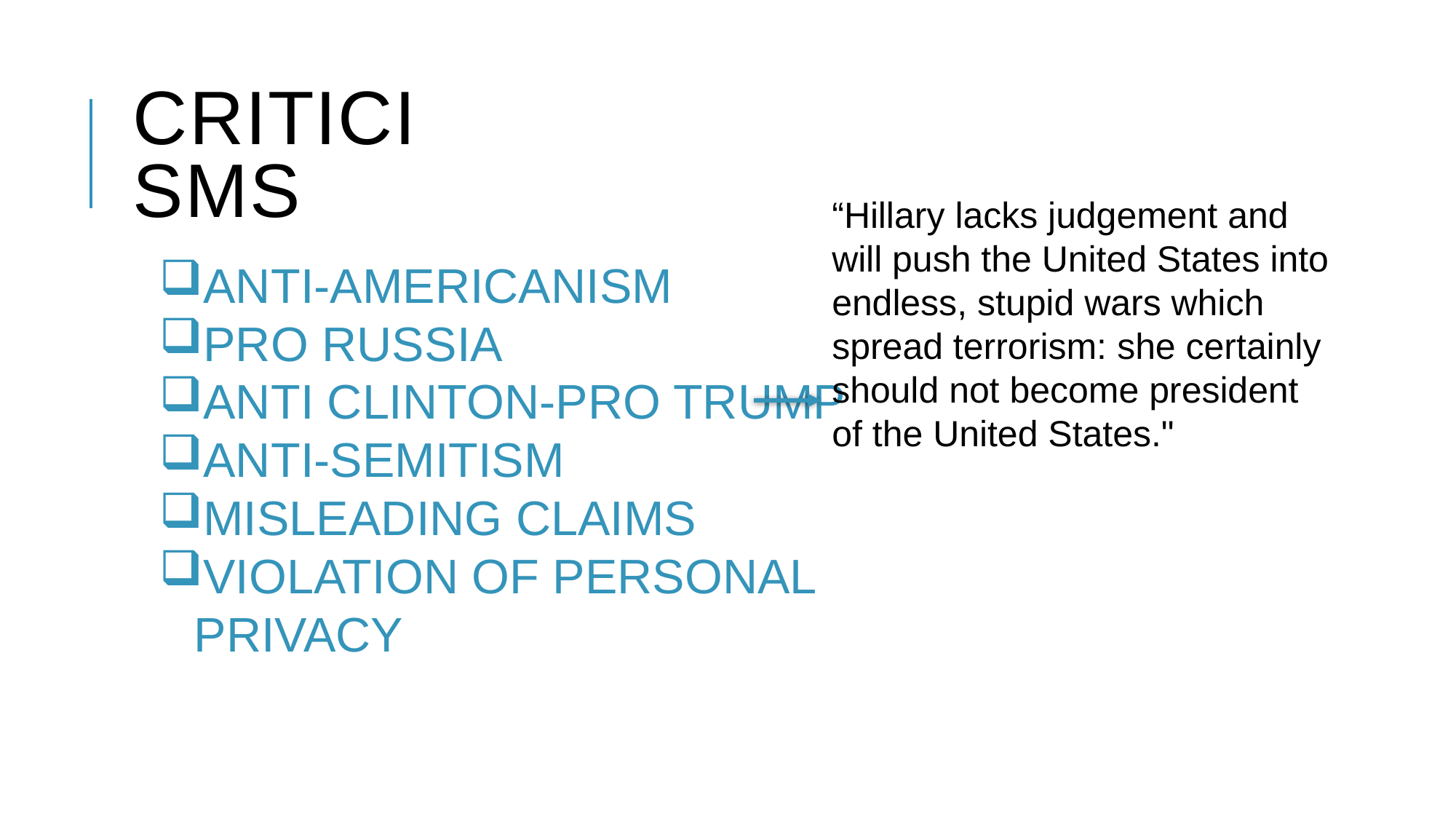

# CRITICISMS
“Hillary lacks judgement and will push the United States into endless, stupid wars which spread terrorism: she certainly should not become president of the United States."
ANTI-AMERICANISM
PRO RUSSIA
ANTI CLINTON-PRO TRUMP
ANTI-SEMITISM
MISLEADING CLAIMS
VIOLATION OF PERSONAL PRIVACY